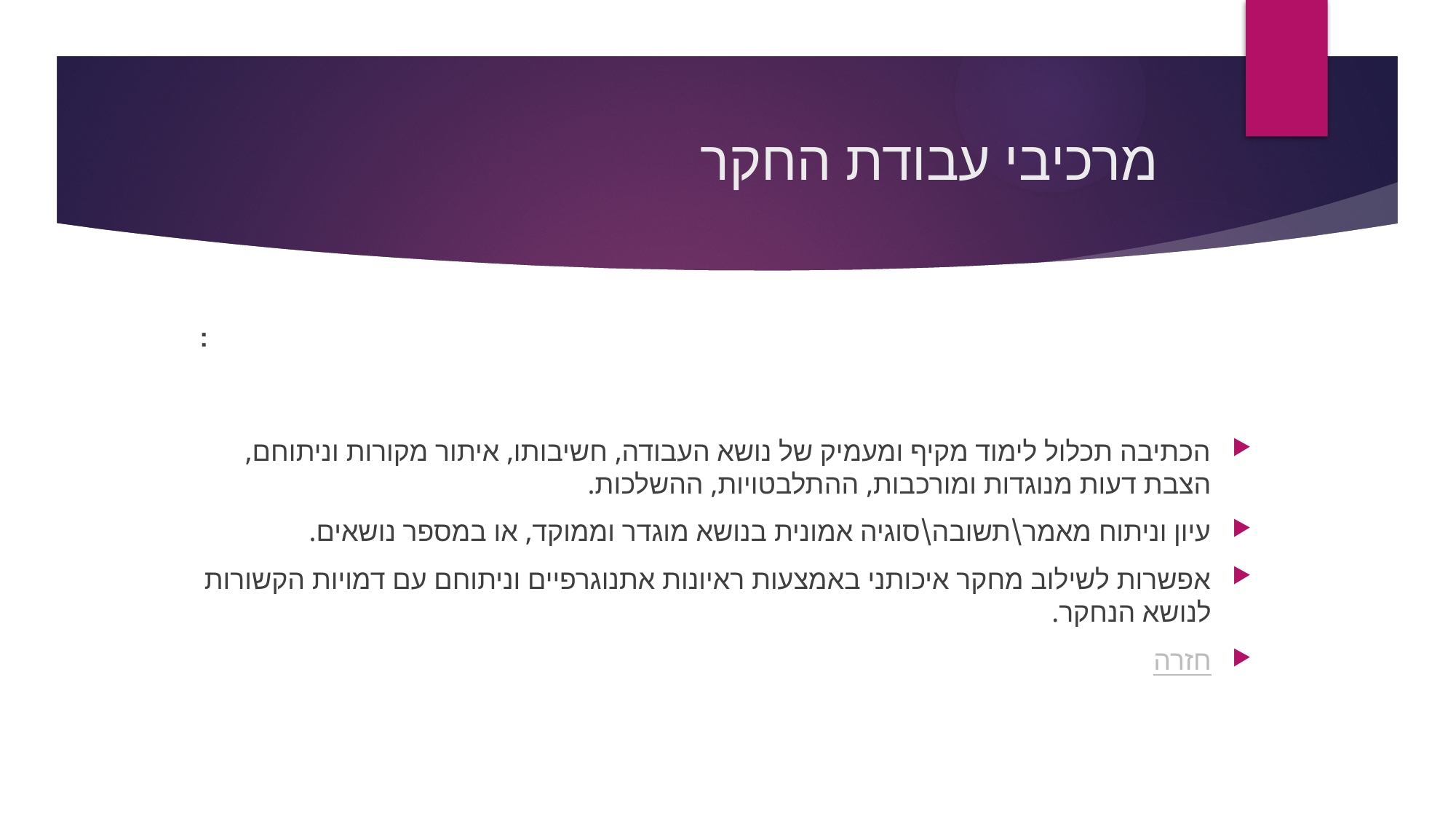

# מרכיבי עבודת החקר
 :

הכתיבה תכלול לימוד מקיף ומעמיק של נושא העבודה, חשיבותו, איתור מקורות וניתוחם, הצבת דעות מנוגדות ומורכבות, ההתלבטויות, ההשלכות.
עיון וניתוח מאמר\תשובה\סוגיה אמונית בנושא מוגדר וממוקד, או במספר נושאים.
אפשרות לשילוב מחקר איכותני באמצעות ראיונות אתנוגרפיים וניתוחם עם דמויות הקשורות לנושא הנחקר.
חזרה